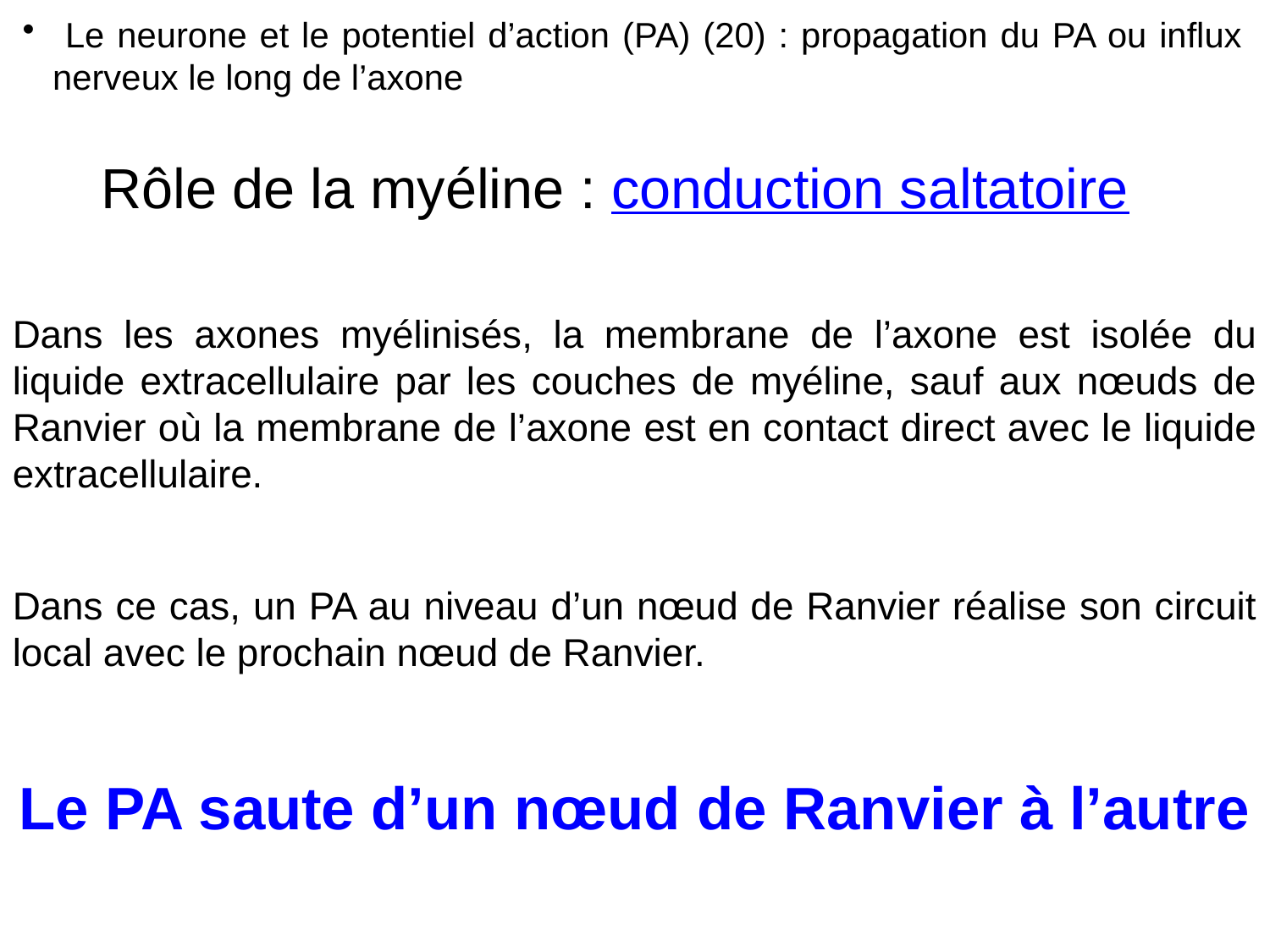

Le neurone et le potentiel d’action (PA) (20) : propagation du PA ou influx nerveux le long de l’axone
Rôle de la myéline : conduction saltatoire
Dans les axones myélinisés, la membrane de l’axone est isolée du liquide extracellulaire par les couches de myéline, sauf aux nœuds de Ranvier où la membrane de l’axone est en contact direct avec le liquide extracellulaire.

Dans ce cas, un PA au niveau d’un nœud de Ranvier réalise son circuit local avec le prochain nœud de Ranvier.

Le PA saute d’un nœud de Ranvier à l’autre